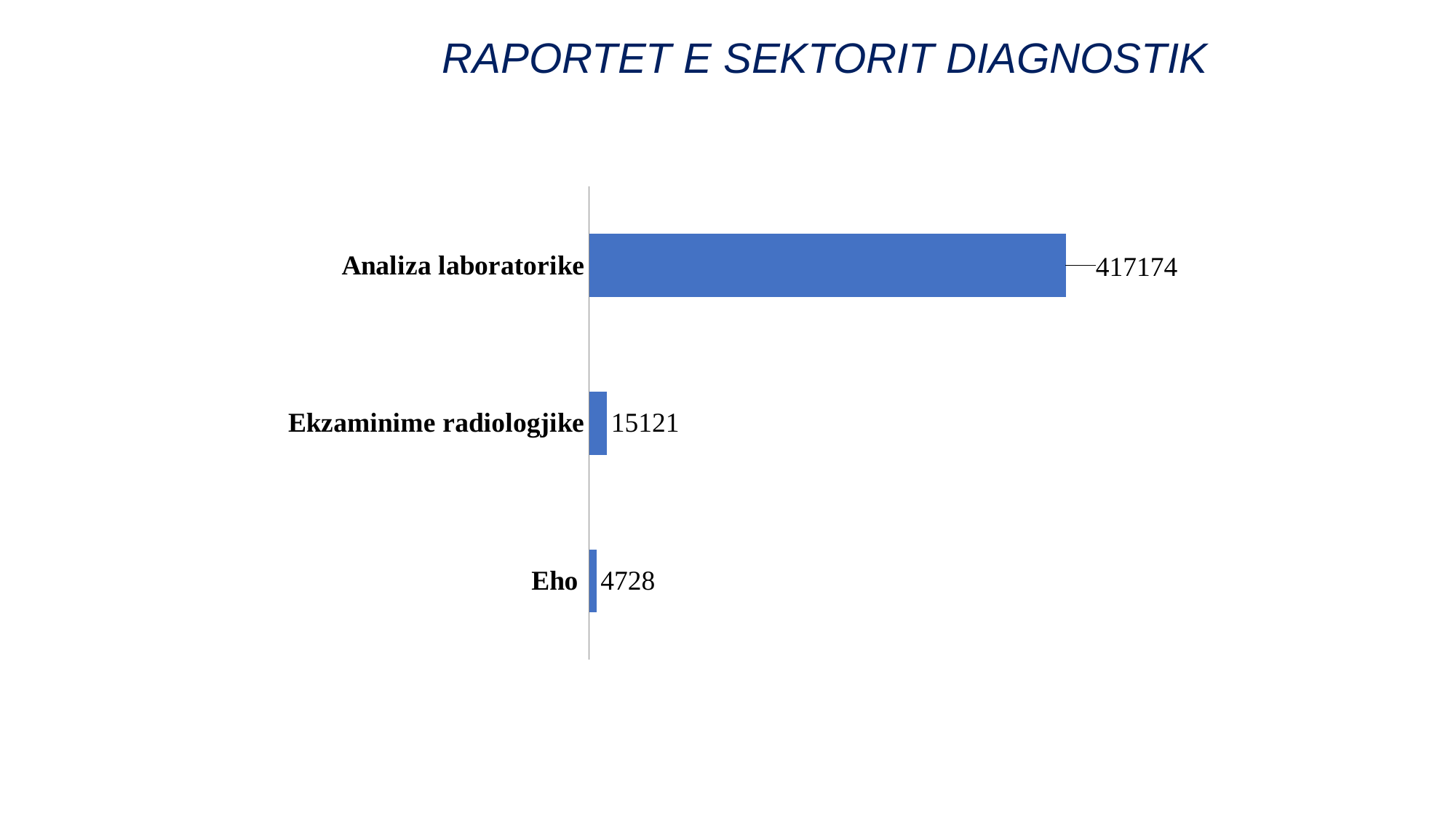

RAPORTET E SEKTORIT DIAGNOSTIK

### Chart

| Category |  |
|---|---|
| Eho  | 11263.0 |
| Ekzaminime radiologjike | 28059.0 |
| Analiza laboratorike | 760444.0 |